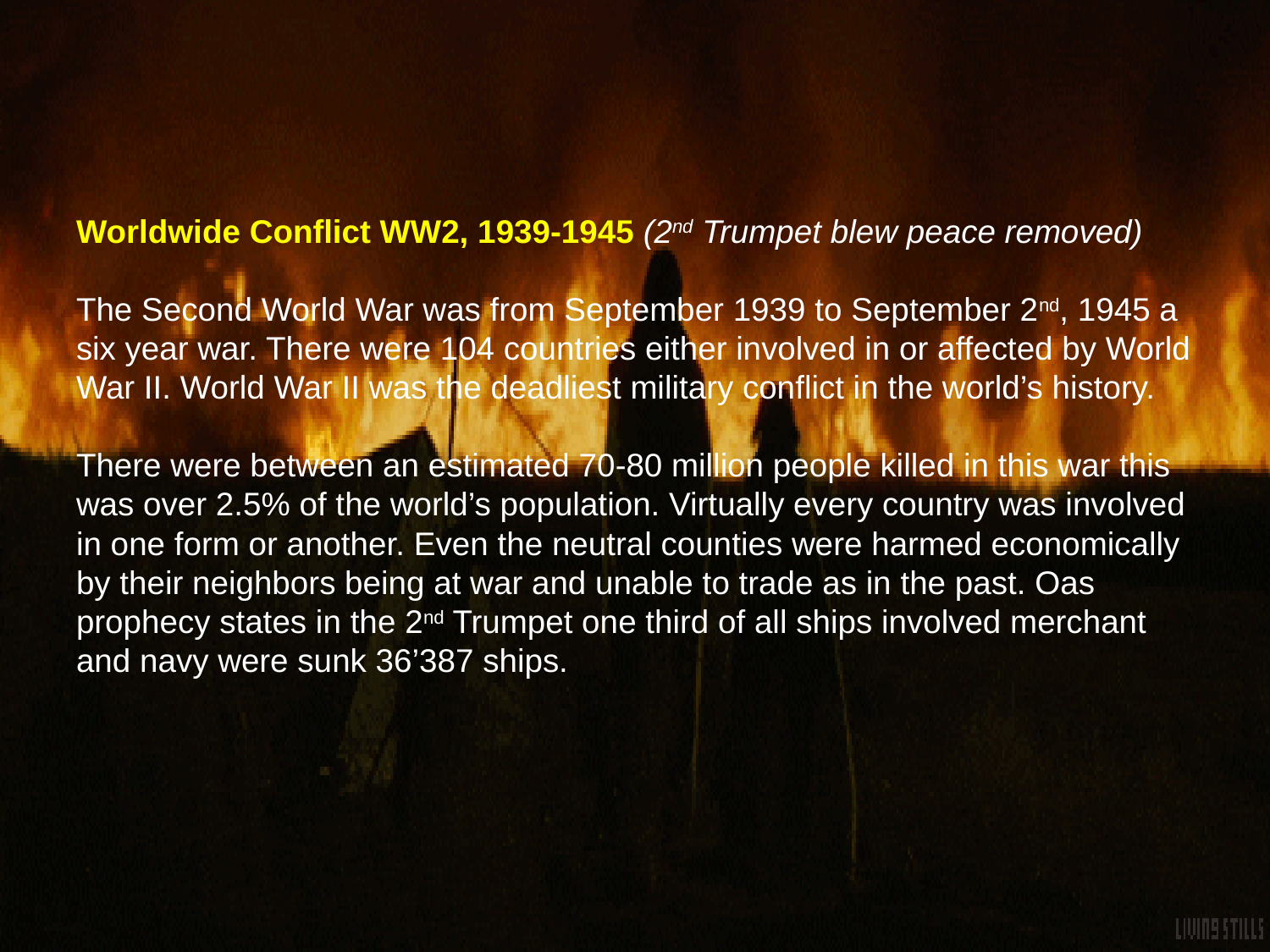

# Worldwide Conflict WW2, 1939-1945 (2nd Trumpet blew peace removed) The Second World War was from September 1939 to September 2nd, 1945 a six year war. There were 104 countries either involved in or affected by World War II. World War II was the deadliest military conflict in the world’s history. There were between an estimated 70-80 million people killed in this war this was over 2.5% of the world’s population. Virtually every country was involved in one form or another. Even the neutral counties were harmed economically by their neighbors being at war and unable to trade as in the past. Oas prophecy states in the 2nd Trumpet one third of all ships involved merchant and navy were sunk 36’387 ships.